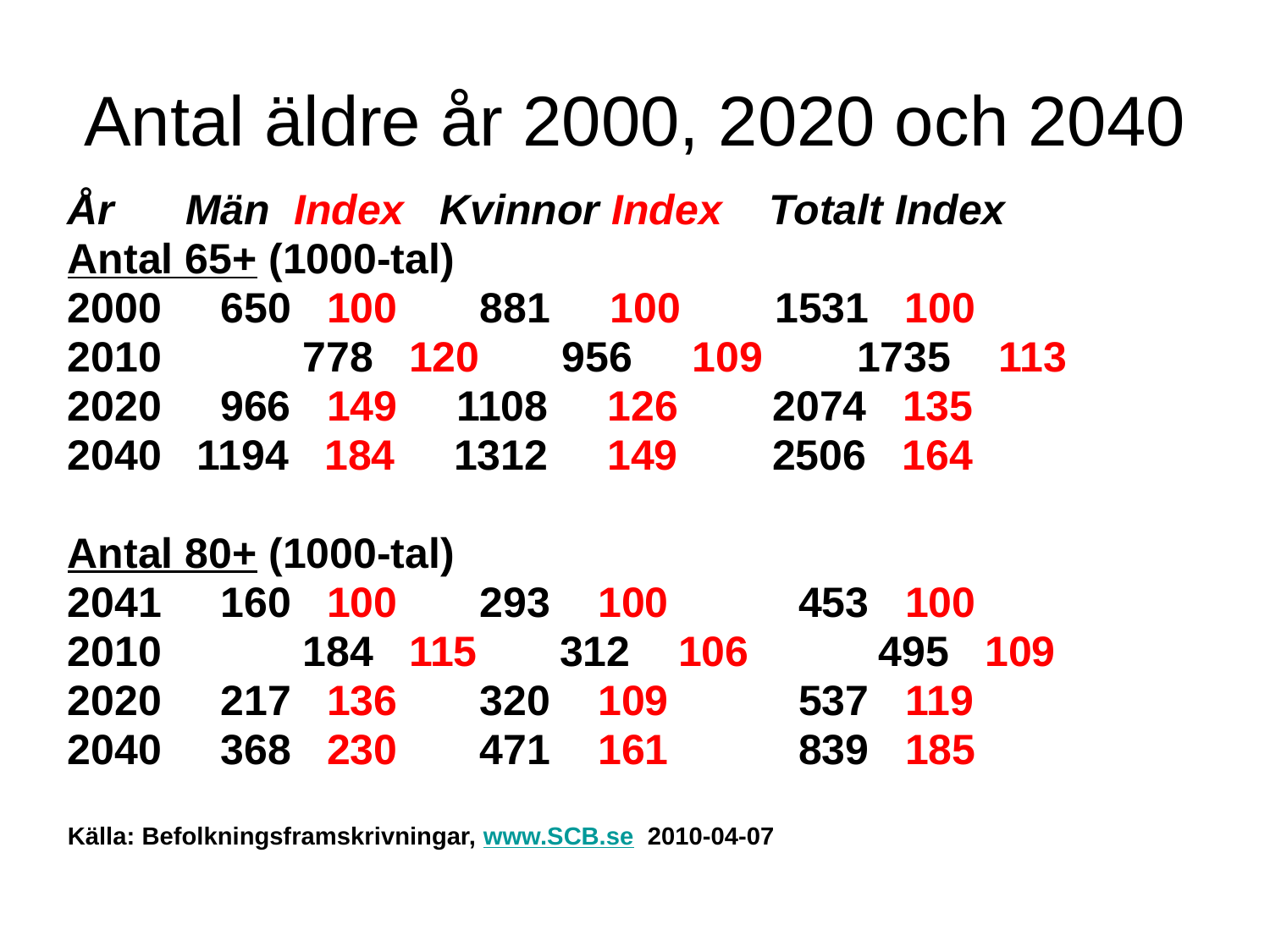

# Antal äldre år 2000, 2020 och 2040
År      Män  Index   Kvinnor Index    Totalt Index
Antal 65+ (1000-tal)
     650   100       881     100        1531   100
2010	  778   120       956     109        1735    113
2020     966   149     1108     126        2074   135
   1194   184     1312     149        2506   164

Antal 80+ (1000-tal)
     160   100       293    100           453   100
2010	  184   115       312    106           495   109
     217   136       320    109           537   119
     368   230       471    161           839   185

Källa: Befolkningsframskrivningar, www.SCB.se  2010-04-07